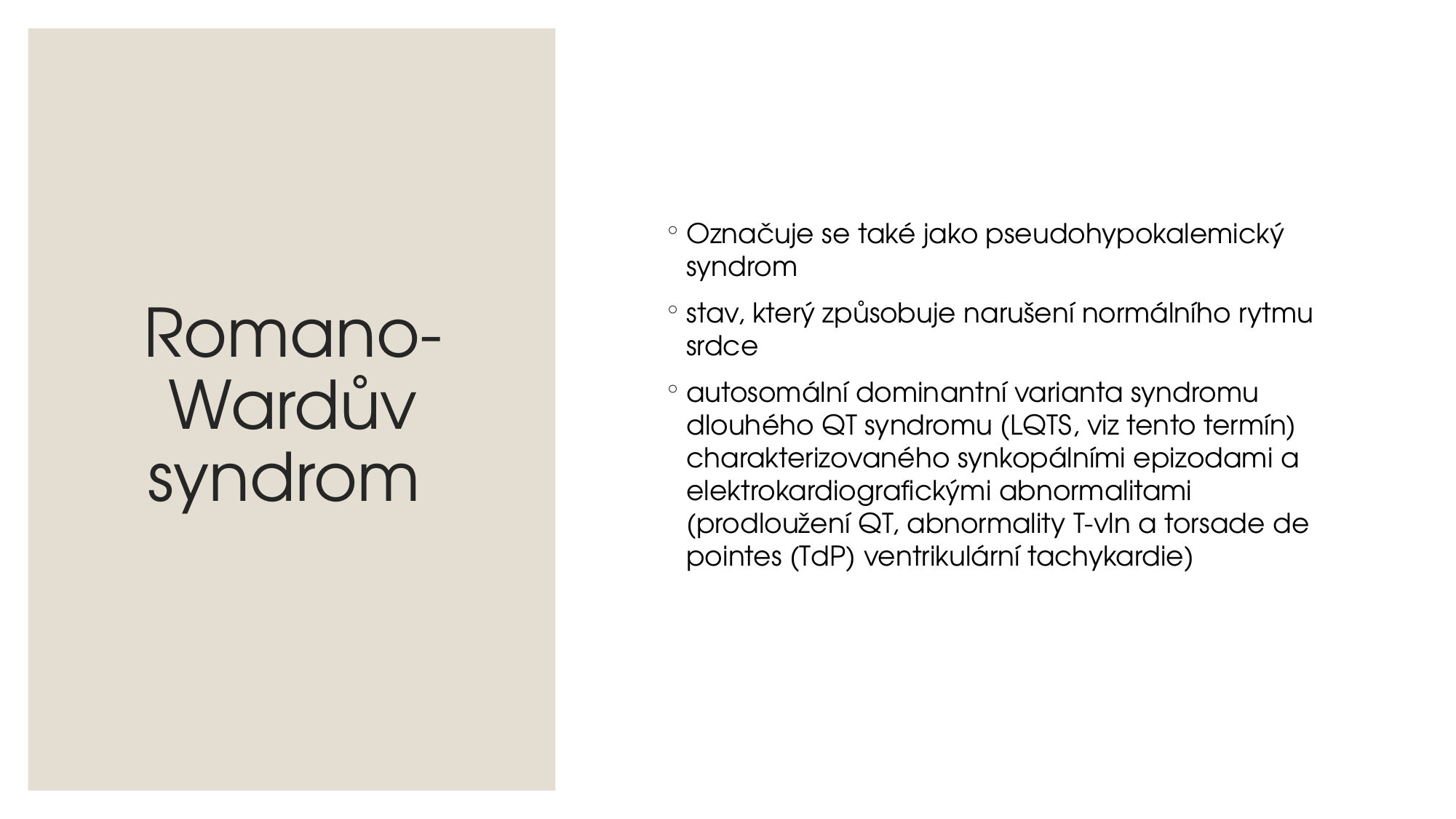

# Romano-Wardův syndrom
Označuje se také jako pseudohypokalemický syndrom
stav, který způsobuje narušení normálního rytmu srdce
autosomální dominantní varianta syndromu dlouhého QT syndromu (LQTS, viz tento termín) charakterizovaného synkopálními epizodami a elektrokardiografickými abnormalitami (prodloužení QT, abnormality T-vln a torsade de pointes (TdP) ventrikulární tachykardie)